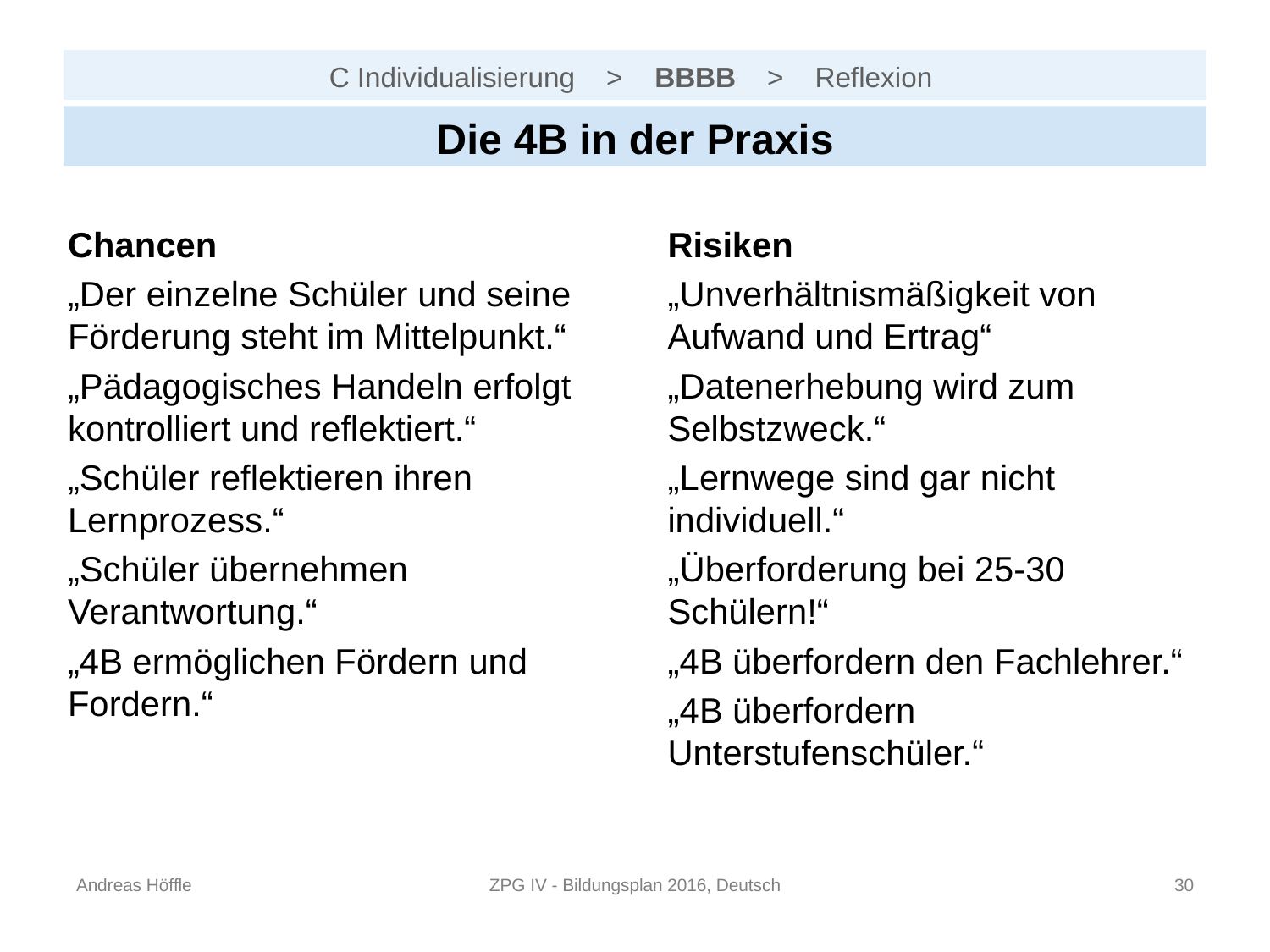

# C Individualisierung    >    BBBB    >    Reflexion
Die 4B in der Praxis
Chancen
„Der einzelne Schüler und seine Förderung steht im Mittelpunkt.“
„Pädagogisches Handeln erfolgt kontrolliert und reflektiert.“
„Schüler reflektieren ihren Lernprozess.“
„Schüler übernehmen Verantwortung.“
„4B ermöglichen Fördern und Fordern.“
Risiken
„Unverhältnismäßigkeit von Aufwand und Ertrag“
„Datenerhebung wird zum Selbstzweck.“
„Lernwege sind gar nicht individuell.“
„Überforderung bei 25-30 Schülern!“
„4B überfordern den Fachlehrer.“
„4B überfordern Unterstufenschüler.“
Andreas Höffle
ZPG IV - Bildungsplan 2016, Deutsch
30